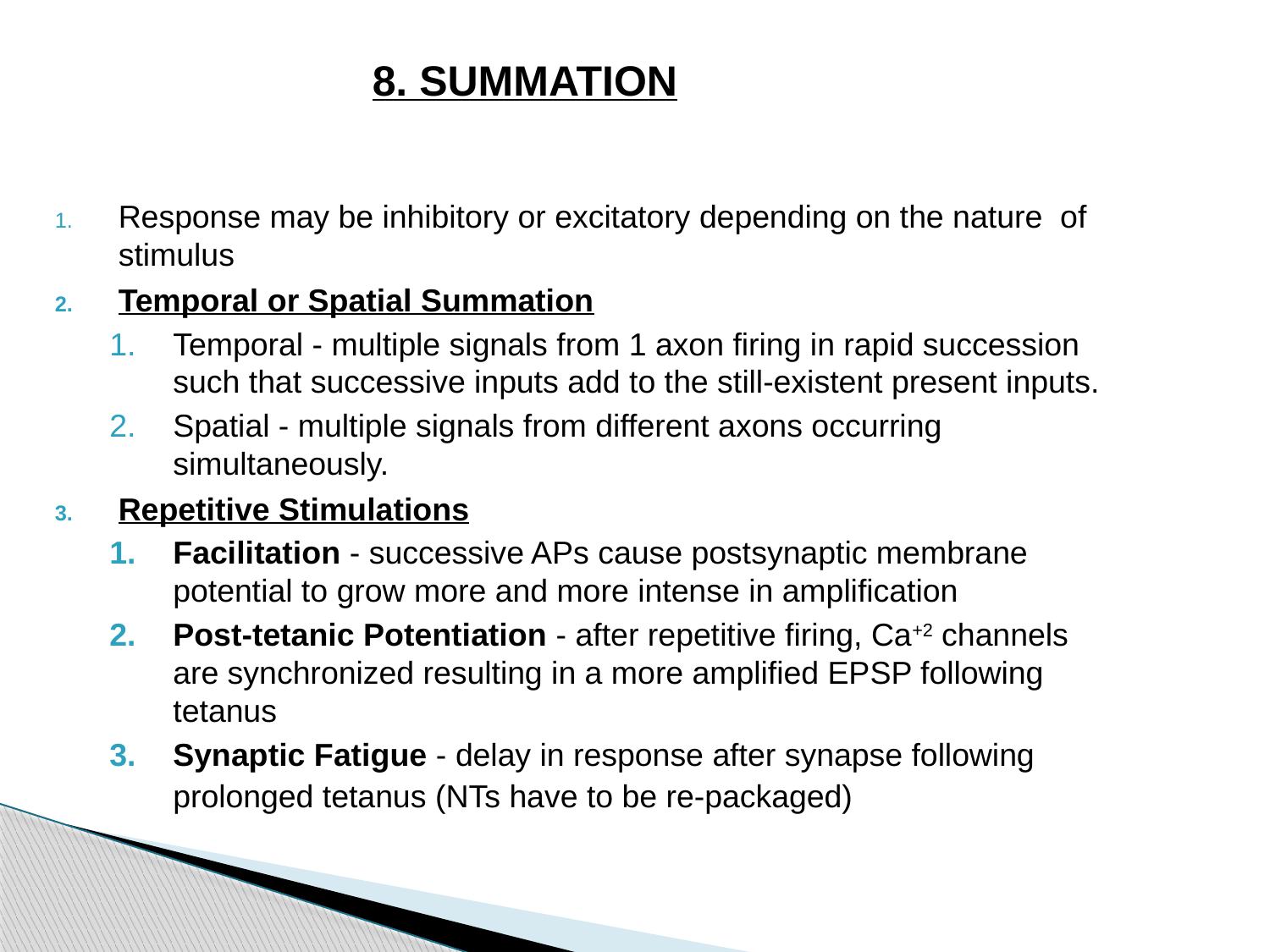

# 8. SUMMATION
Response may be inhibitory or excitatory depending on the nature  of stimulus
Temporal or Spatial Summation
Temporal - multiple signals from 1 axon firing in rapid succession such that successive inputs add to the still-existent present inputs.
Spatial - multiple signals from different axons occurring simultaneously.
Repetitive Stimulations
Facilitation - successive APs cause postsynaptic membrane potential to grow more and more intense in amplification
Post-tetanic Potentiation - after repetitive firing, Ca+2 channels are synchronized resulting in a more amplified EPSP following tetanus
Synaptic Fatigue - delay in response after synapse following prolonged tetanus (NTs have to be re-packaged)